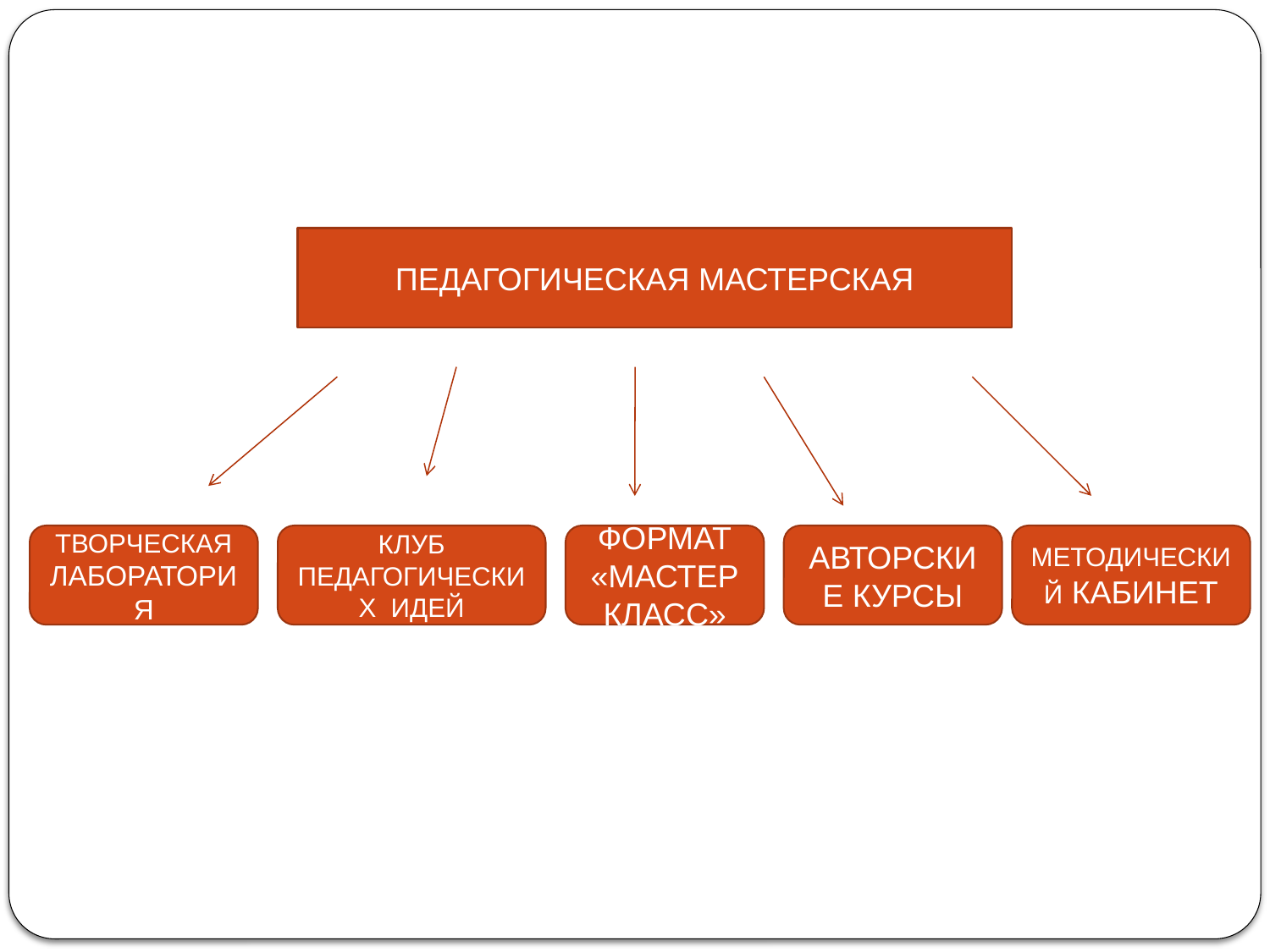

ПЕДАГОГИЧЕСКАЯ МАСТЕРСКАЯ
ТВОРЧЕСКАЯ ЛАБОРАТОРИЯ
КЛУБ ПЕДАГОГИЧЕСКИХ  ИДЕЙ
ФОРМАТ «МАСТЕР КЛАСС»
АВТОРСКИЕ КУРСЫ
МЕТОДИЧЕСКИЙ КАБИНЕТ